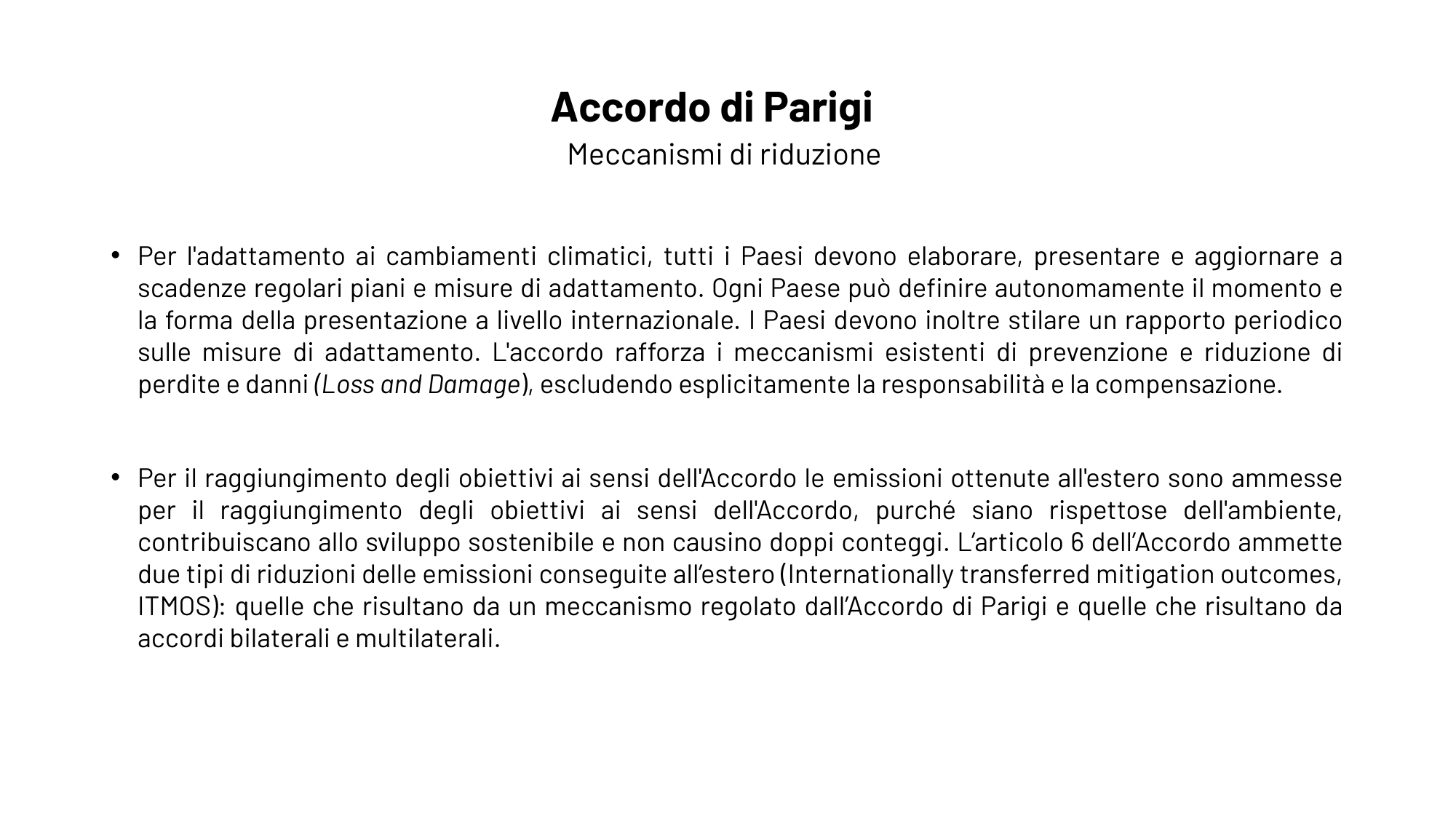

# Accordo di Parigi
Meccanismi di riduzione
Per l'adattamento ai cambiamenti climatici, tutti i Paesi devono elaborare, presentare e aggiornare a scadenze regolari piani e misure di adattamento. Ogni Paese può definire autonomamente il momento e la forma della presentazione a livello internazionale. I Paesi devono inoltre stilare un rapporto periodico sulle misure di adattamento. L'accordo rafforza i meccanismi esistenti di prevenzione e riduzione di perdite e danni (Loss and Damage), escludendo esplicitamente la responsabilità e la compensazione.

Per il raggiungimento degli obiettivi ai sensi dell'Accordo le emissioni ottenute all'estero sono ammesse per il raggiungimento degli obiettivi ai sensi dell'Accordo, purché siano rispettose dell'ambiente, contribuiscano allo sviluppo sostenibile e non causino doppi conteggi. L’articolo 6 dell’Accordo ammette due tipi di riduzioni delle emissioni conseguite all’estero (Internationally transferred mitigation outcomes, ITMOS): quelle che risultano da un meccanismo regolato dall’Accordo di Parigi e quelle che risultano da accordi bilaterali e multilaterali.